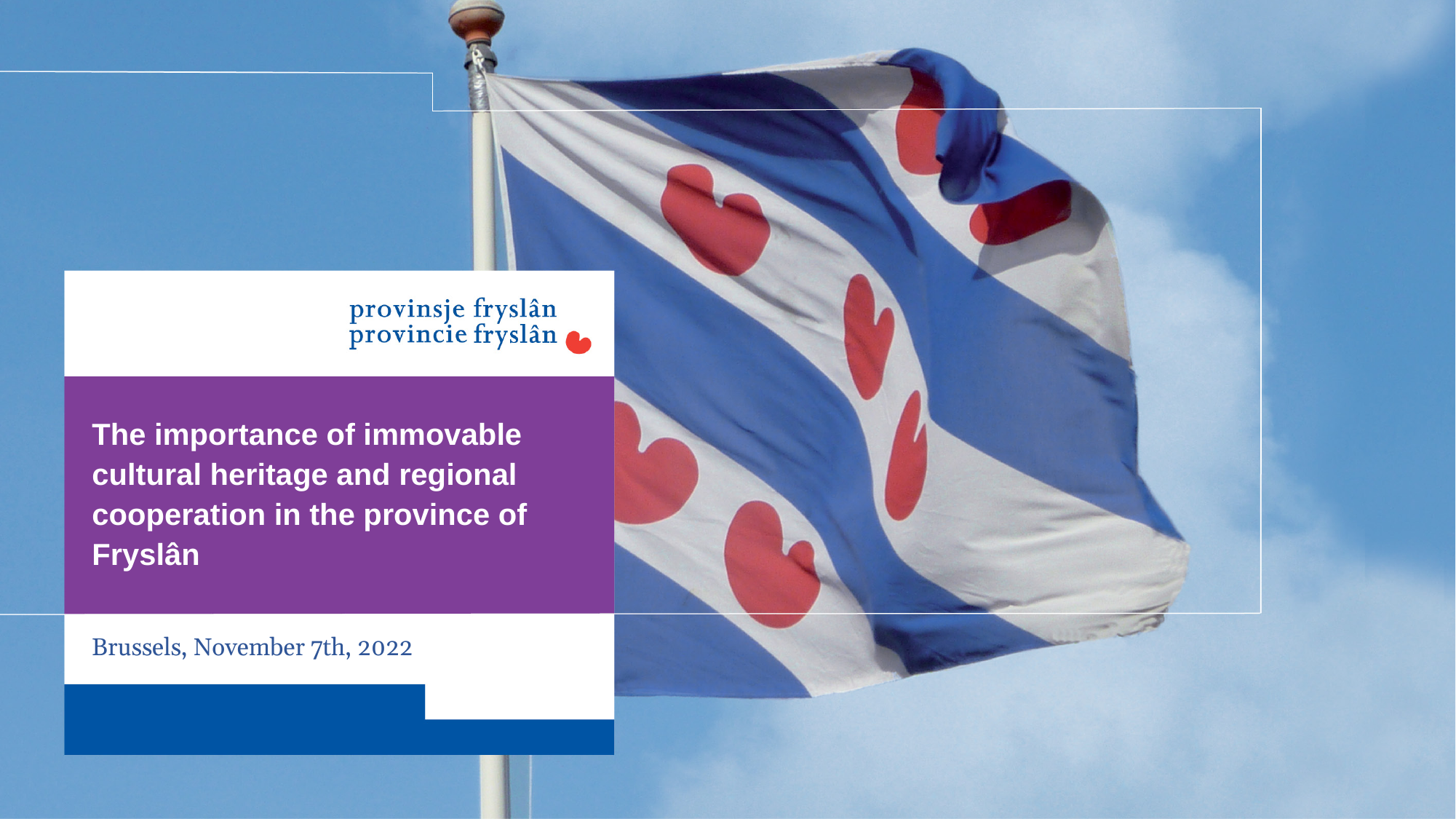

# The importance of immovable cultural heritage and regional cooperation in the province of Fryslân
Brussels, November 7th, 2022